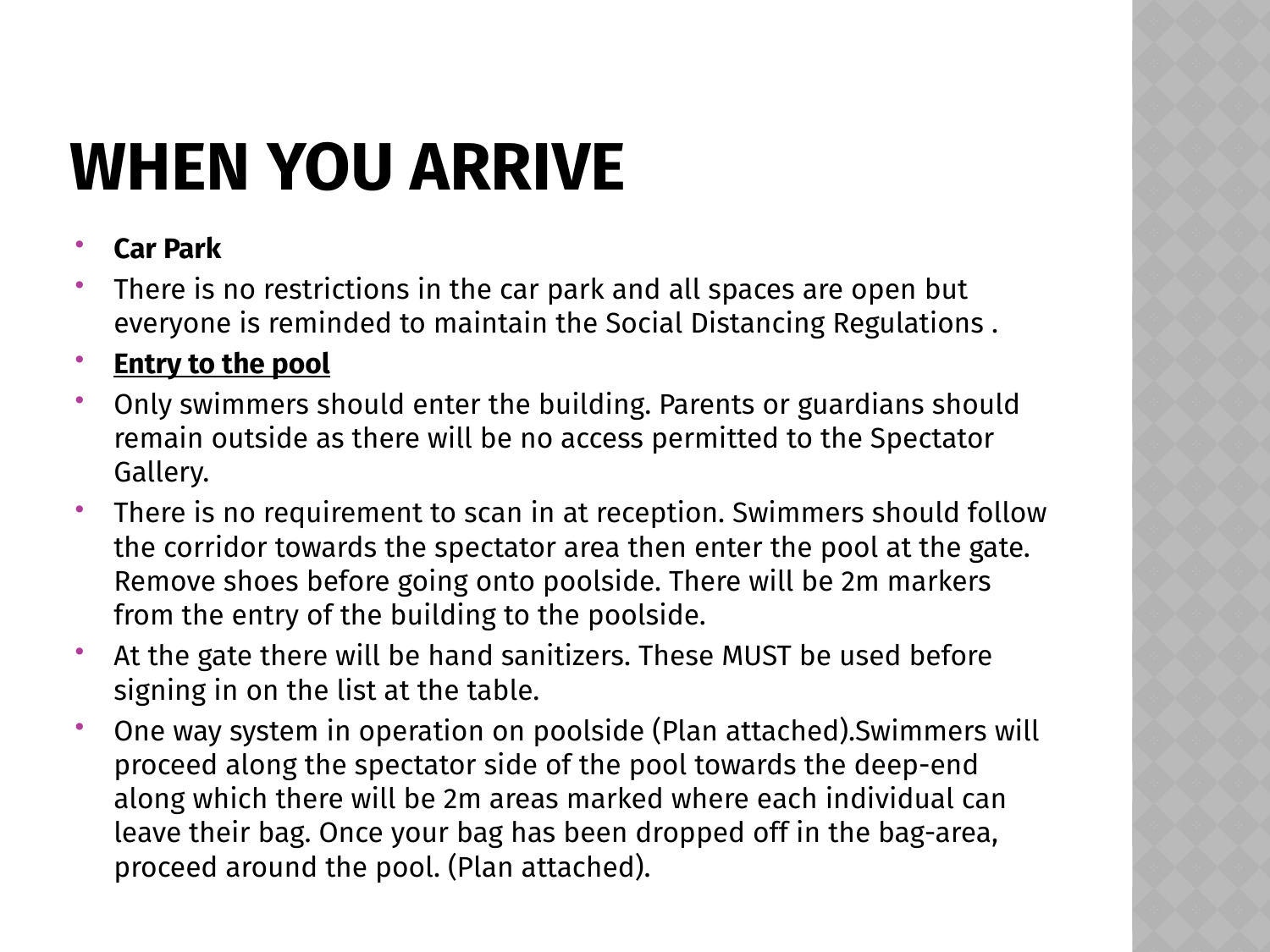

# When you Arrive
Car Park
There is no restrictions in the car park and all spaces are open but everyone is reminded to maintain the Social Distancing Regulations .
Entry to the pool
Only swimmers should enter the building. Parents or guardians should remain outside as there will be no access permitted to the Spectator Gallery.
There is no requirement to scan in at reception. Swimmers should follow the corridor towards the spectator area then enter the pool at the gate. Remove shoes before going onto poolside. There will be 2m markers from the entry of the building to the poolside.
At the gate there will be hand sanitizers. These MUST be used before signing in on the list at the table.
One way system in operation on poolside (Plan attached).Swimmers will proceed along the spectator side of the pool towards the deep-end along which there will be 2m areas marked where each individual can leave their bag. Once your bag has been dropped off in the bag-area, proceed around the pool. (Plan attached).